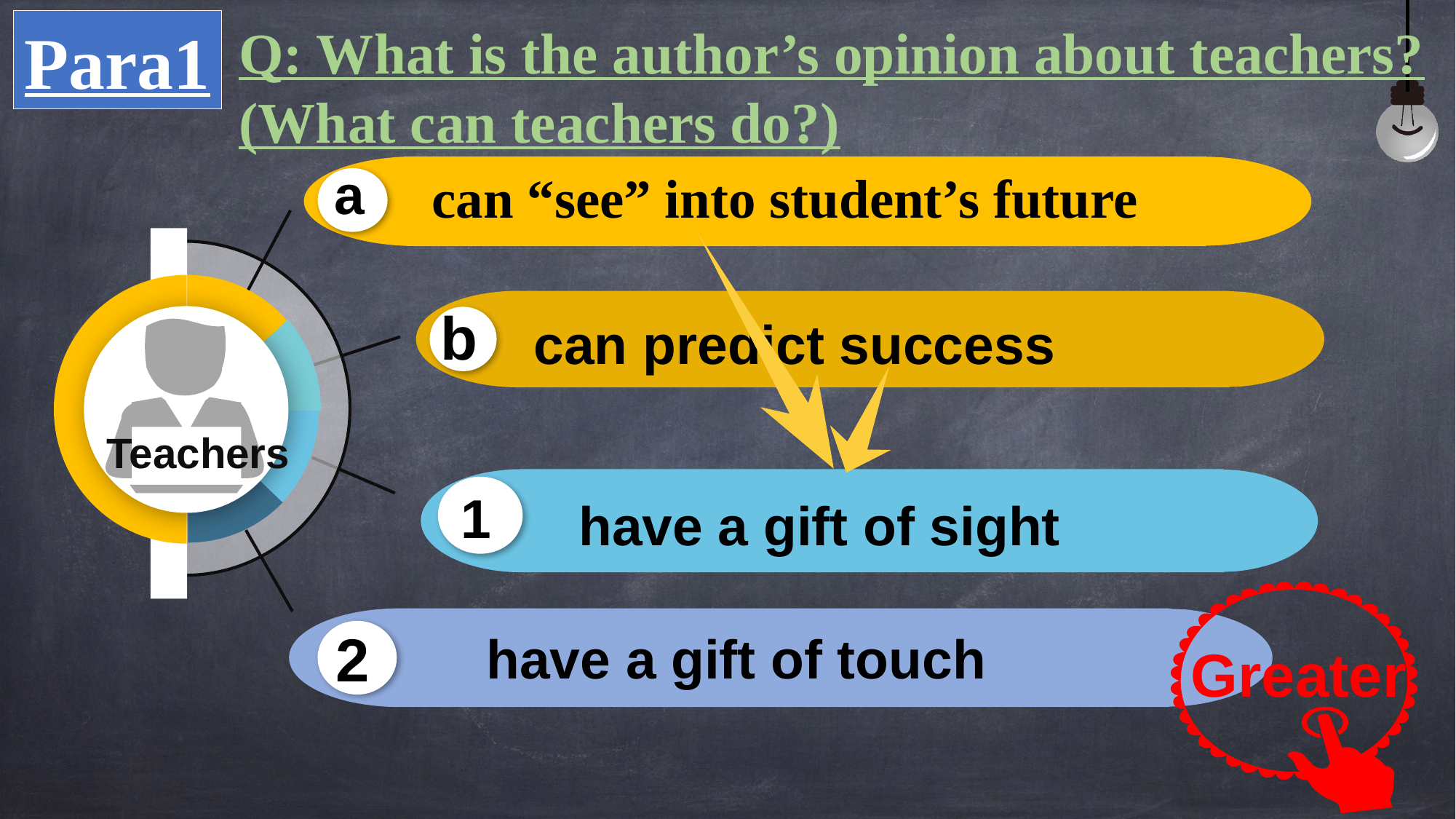

Para1
Q: What is the author’s opinion about teachers?
(What can teachers do?)

a

can “see” into student’s future

Teachers

b
can predict success

1
have a gift of sight

Greater

2
have a gift of touch